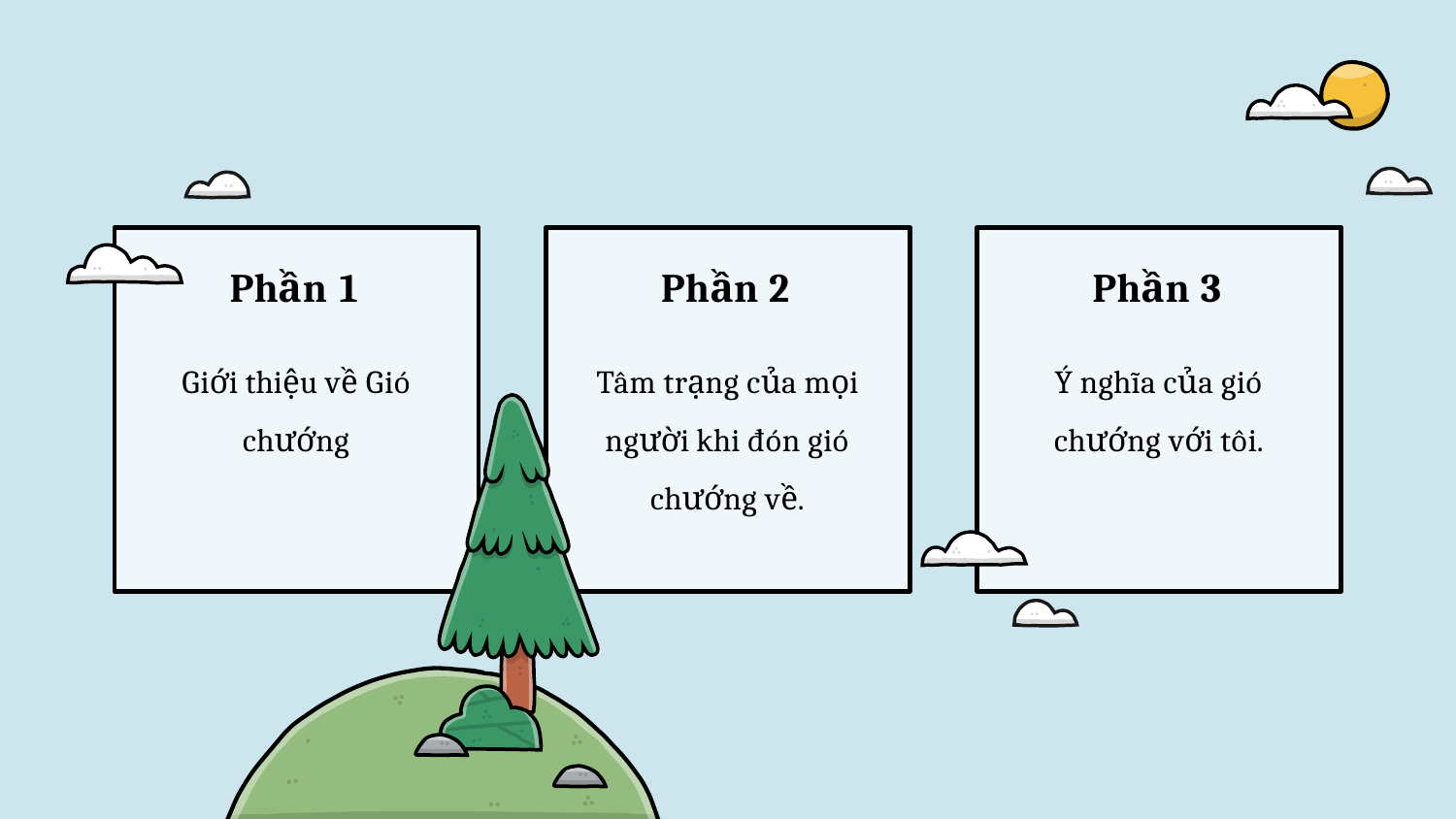

Phần 2
Phần 3
# Phần 1

Tâm trạng của mọi người khi đón gió chướng về.
Ý nghĩa của gió chướng với tôi.
Giới thiệu về Gió chướng